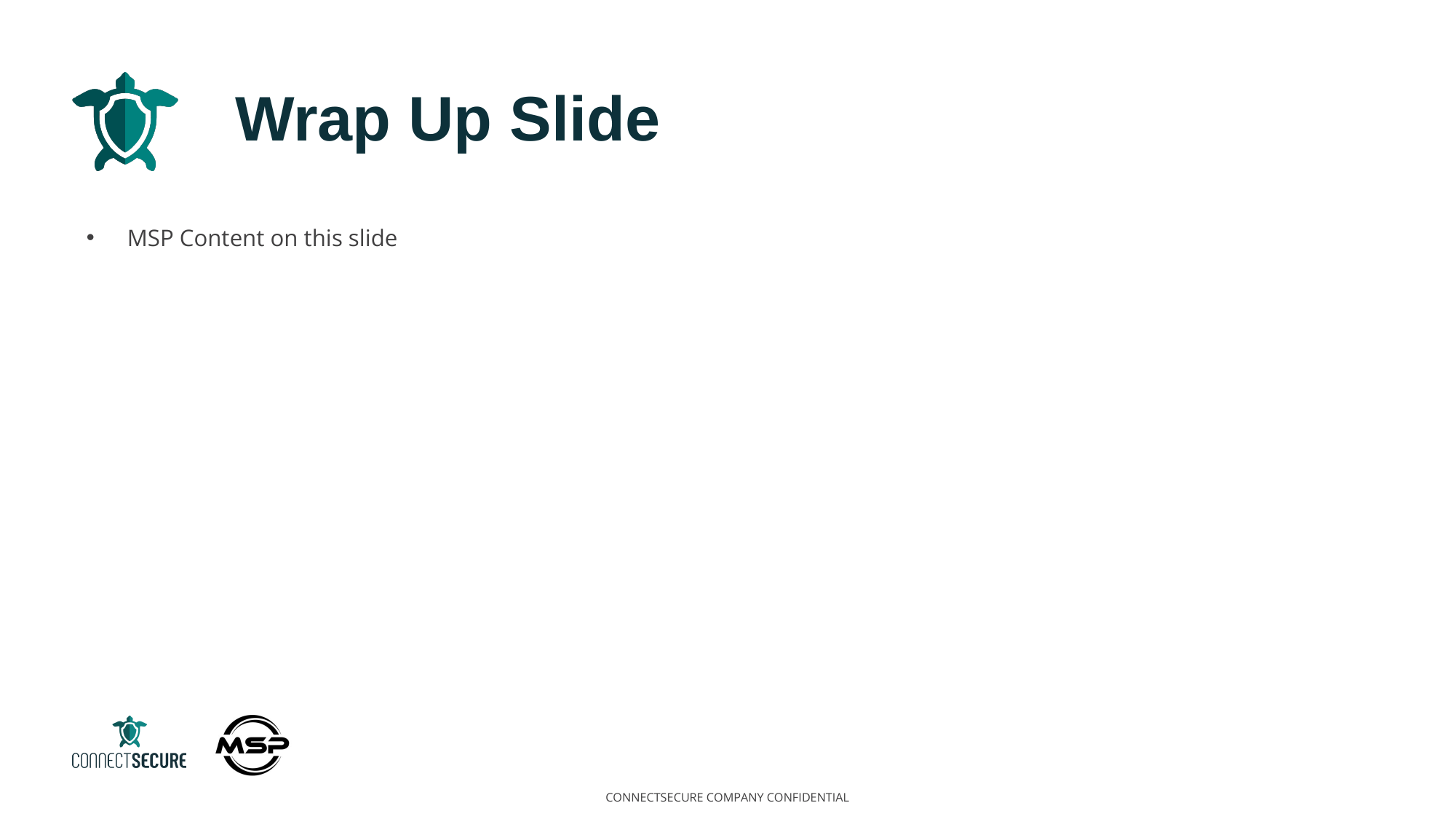

Wrap Up Slide

MSP Content on this slide